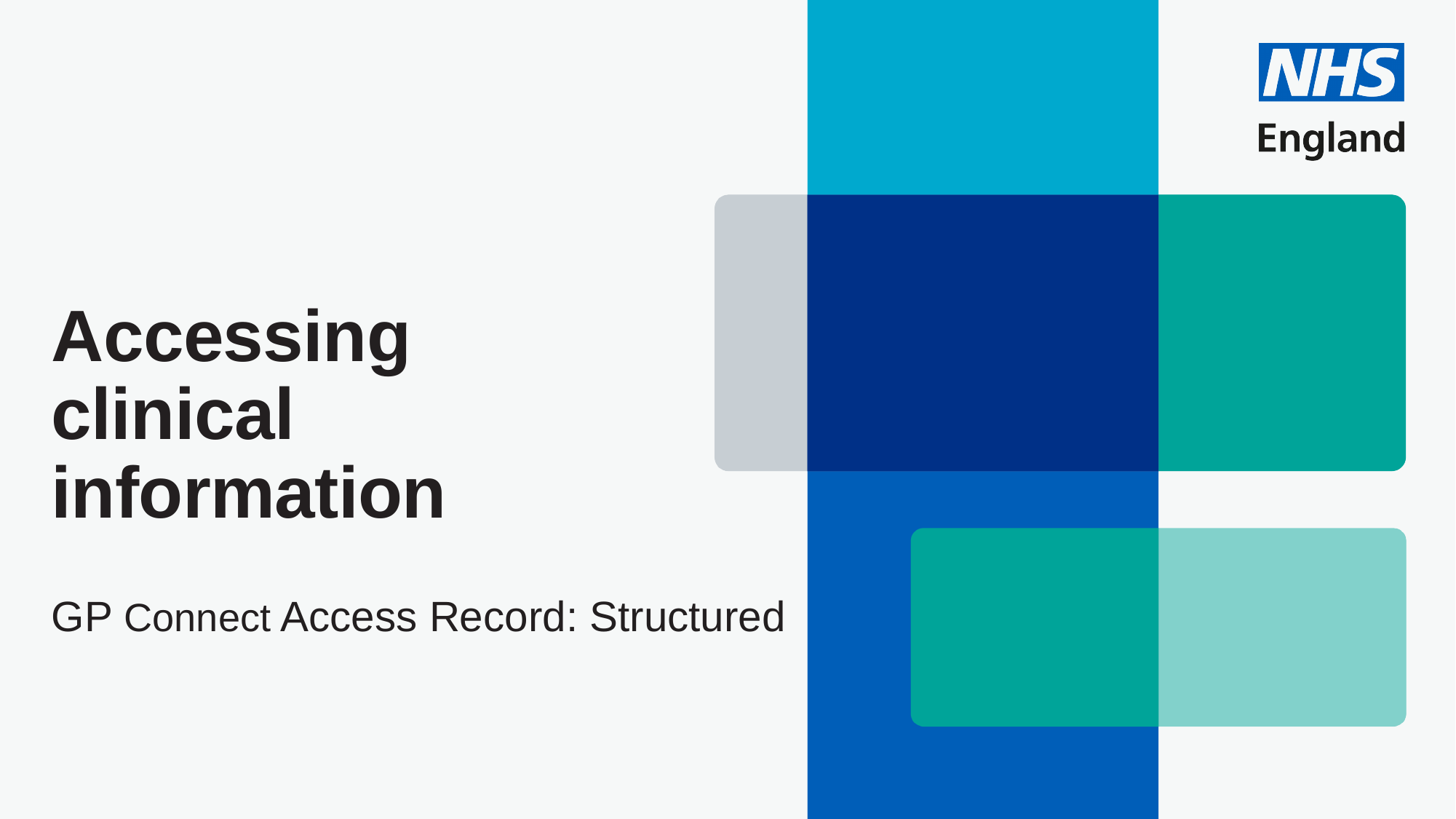

# Accessing clinical information
GP Connect Access Record: Structured